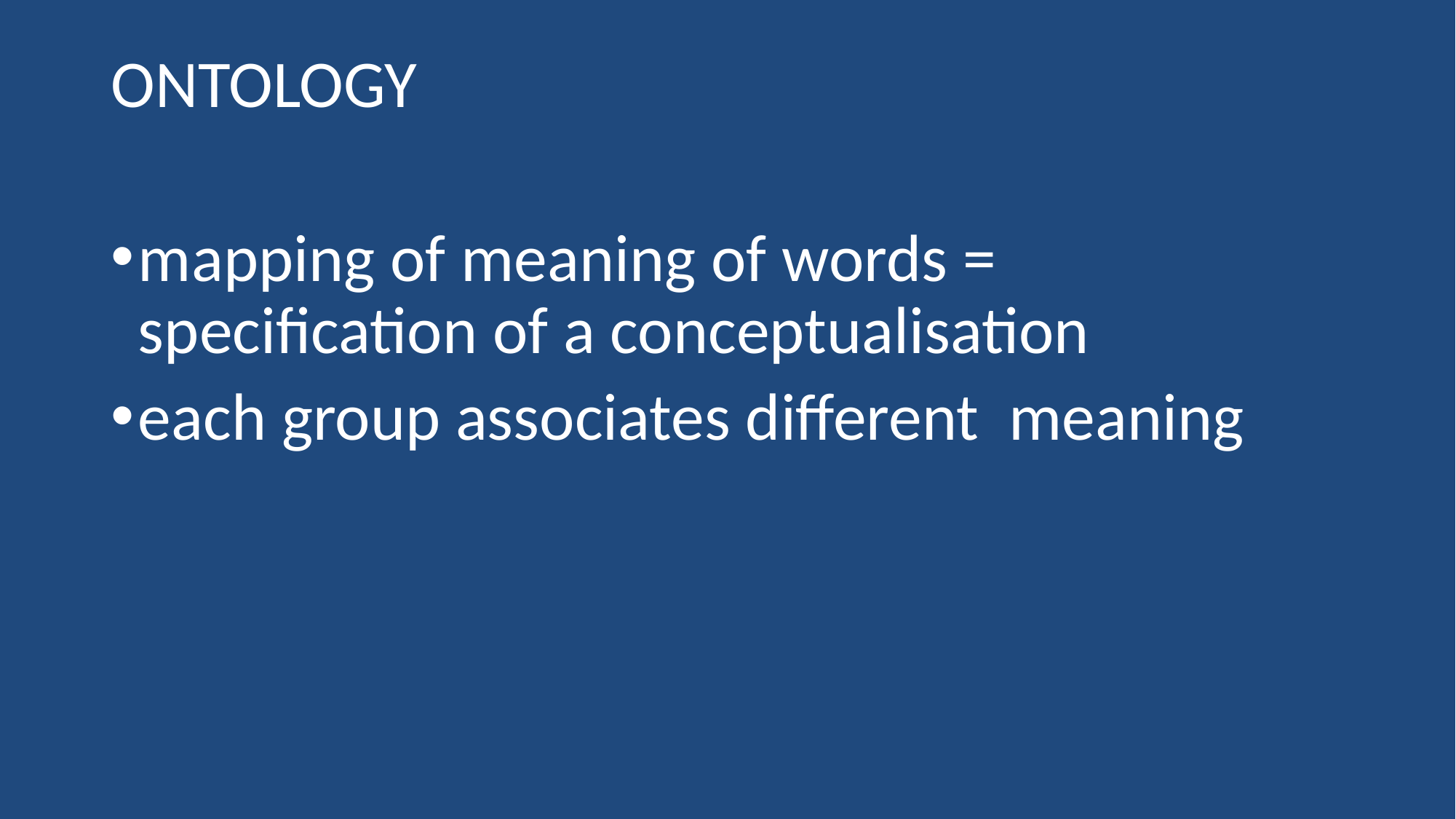

# ONTOLOGY
mapping of meaning of words =  specification of a conceptualisation
each group associates different  meaning